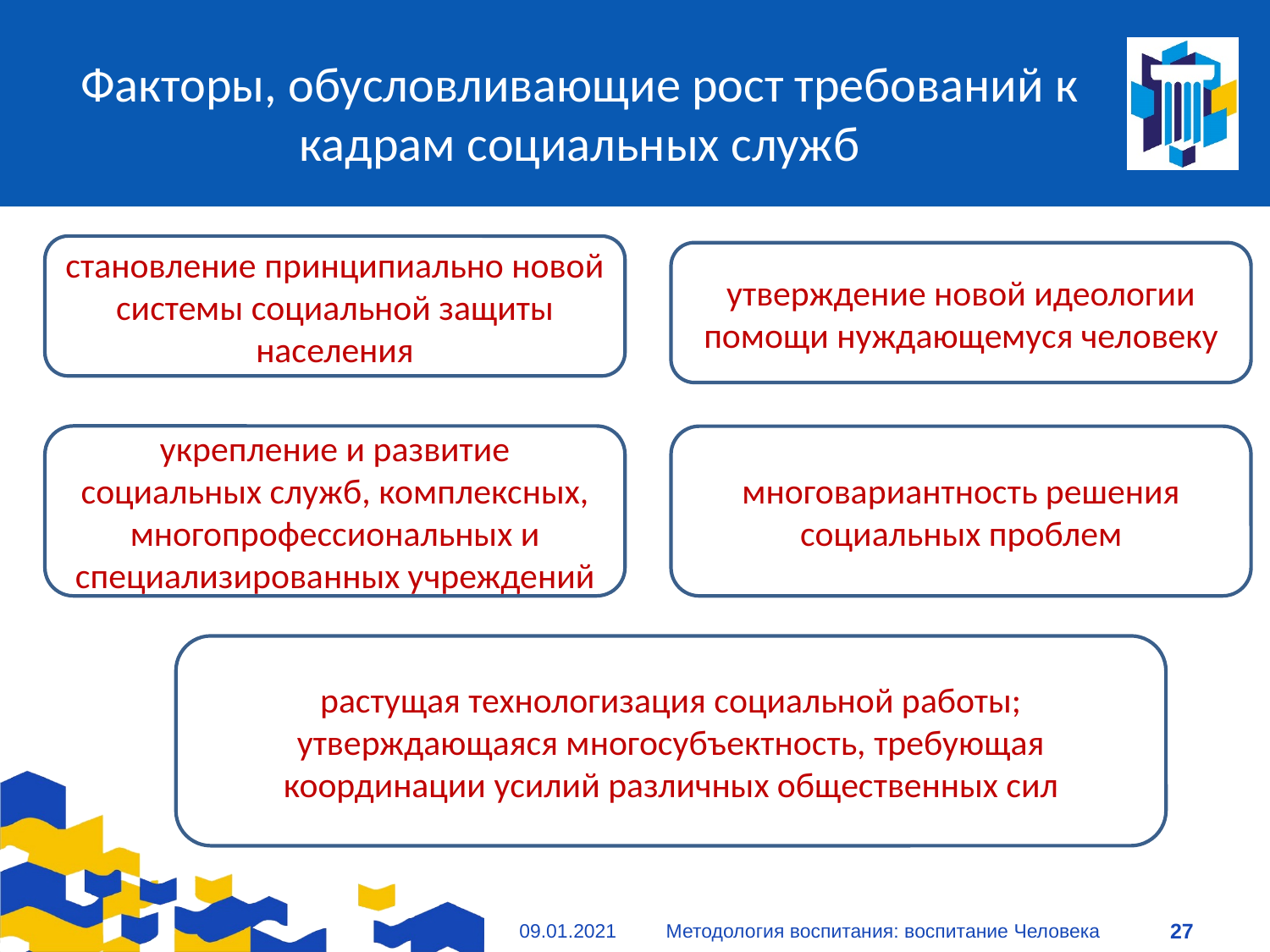

# Факторы, обусловливающие рост требований к кадрам социальных служб
становление принципиально новой системы социальной защиты населения
утверждение новой идеологии помощи нуждающемуся человеку
укрепление и развитие социальных служб, комплексных, многопрофессиональных и специализированных учреждений
многовариантность решения социальных проблем
растущая технологизация социальной работы; утверждающаяся многосубъектность, требующая координации усилий различных общественных сил
09.01.2021
Методология воспитания: воспитание Человека
27